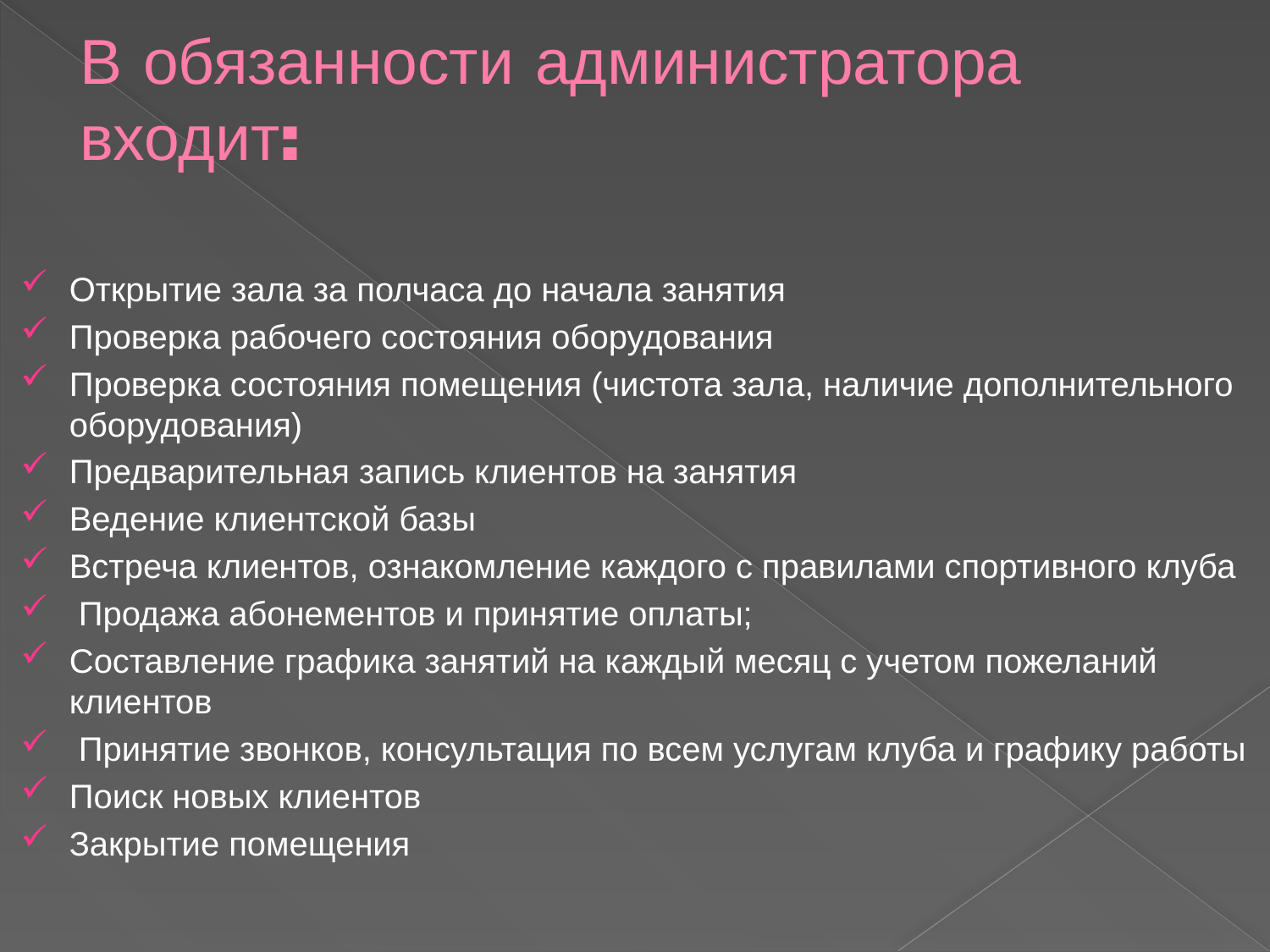

# В обязанности администратора входит:
Открытие зала за полчаса до начала занятия
Проверка рабочего состояния оборудования
Проверка состояния помещения (чистота зала, наличие дополнительного оборудования)
Предварительная запись клиентов на занятия
Ведение клиентской базы
Встреча клиентов, ознакомление каждого с правилами спортивного клуба
 Продажа абонементов и принятие оплаты;
Составление графика занятий на каждый месяц с учетом пожеланий клиентов
 Принятие звонков, консультация по всем услугам клуба и графику работы
Поиск новых клиентов
Закрытие помещения